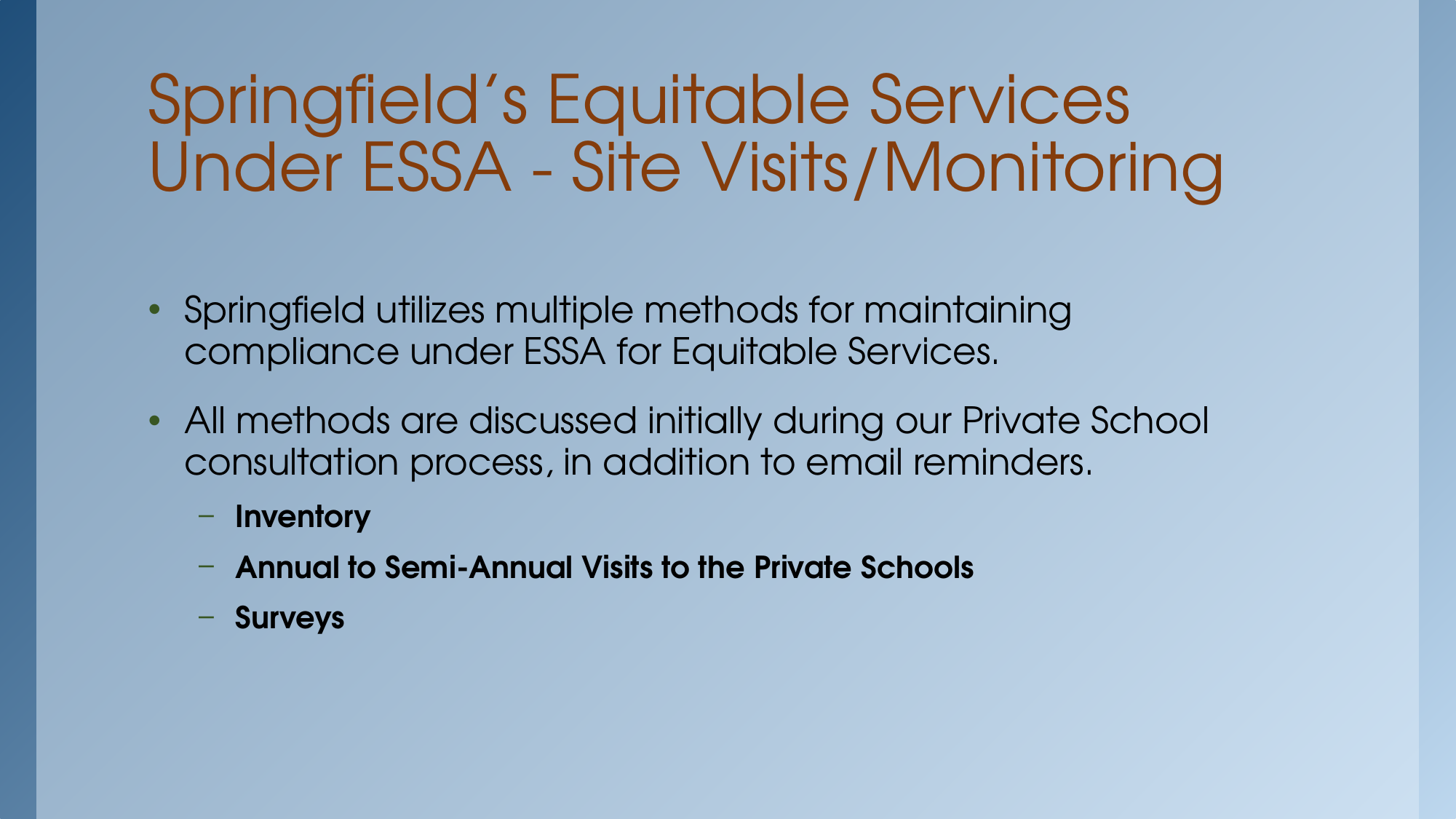

# Springfield’s Equitable Services Under ESSA - Site Visits/Monitoring
Springfield utilizes multiple methods for maintaining compliance under ESSA for Equitable Services.
All methods are discussed initially during our Private School consultation process, in addition to email reminders.
Inventory
Annual to Semi-Annual Visits to the Private Schools
Surveys